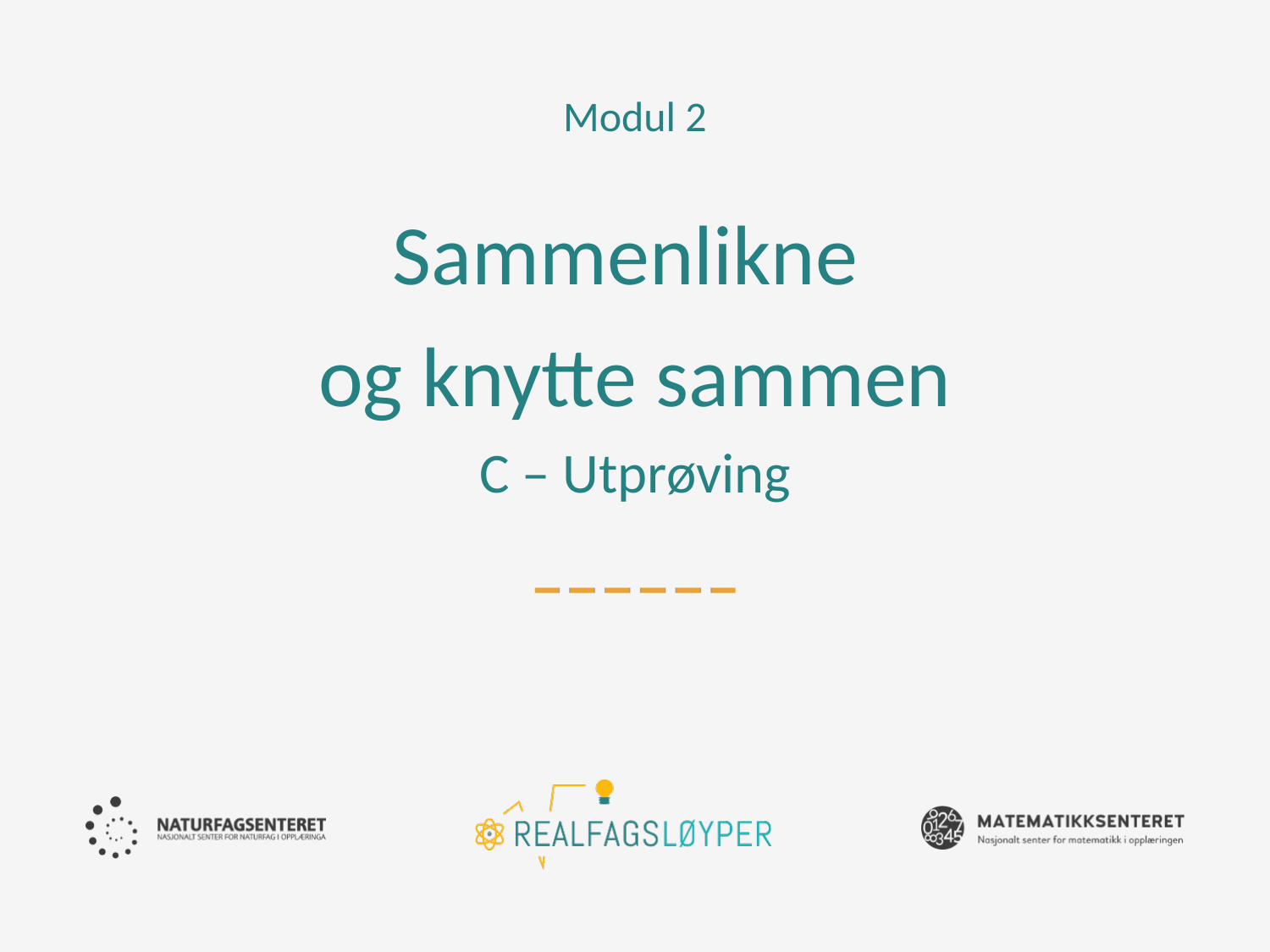

Modul 2
# Sammenlikne og knytte sammen C – Utprøving